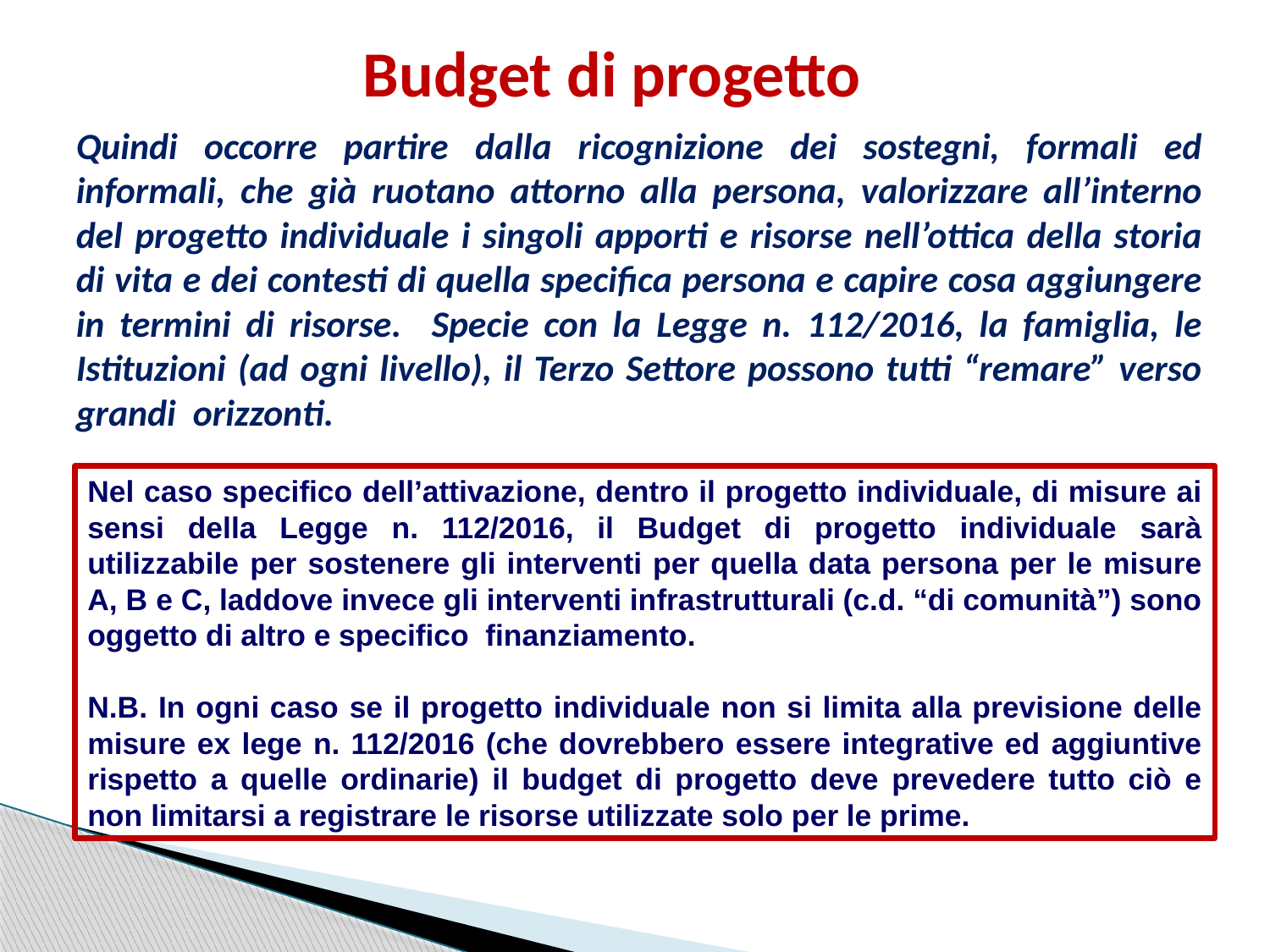

# Budget di progetto
Quindi occorre partire dalla ricognizione dei sostegni, formali ed informali, che già ruotano attorno alla persona, valorizzare all’interno del progetto individuale i singoli apporti e risorse nell’ottica della storia di vita e dei contesti di quella specifica persona e capire cosa aggiungere in termini di risorse.  Specie con la Legge n. 112/2016, la famiglia, le Istituzioni (ad ogni livello), il Terzo Settore possono tutti “remare” verso grandi  orizzonti.
Nel caso specifico dell’attivazione, dentro il progetto individuale, di misure ai sensi della Legge n. 112/2016, il Budget di progetto individuale sarà utilizzabile per sostenere gli interventi per quella data persona per le misure A, B e C, laddove invece gli interventi infrastrutturali (c.d. “di comunità”) sono oggetto di altro e specifico  finanziamento.

N.B. In ogni caso se il progetto individuale non si limita alla previsione delle misure ex lege n. 112/2016 (che dovrebbero essere integrative ed aggiuntive rispetto a quelle ordinarie) il budget di progetto deve prevedere tutto ciò e non limitarsi a registrare le risorse utilizzate solo per le prime.